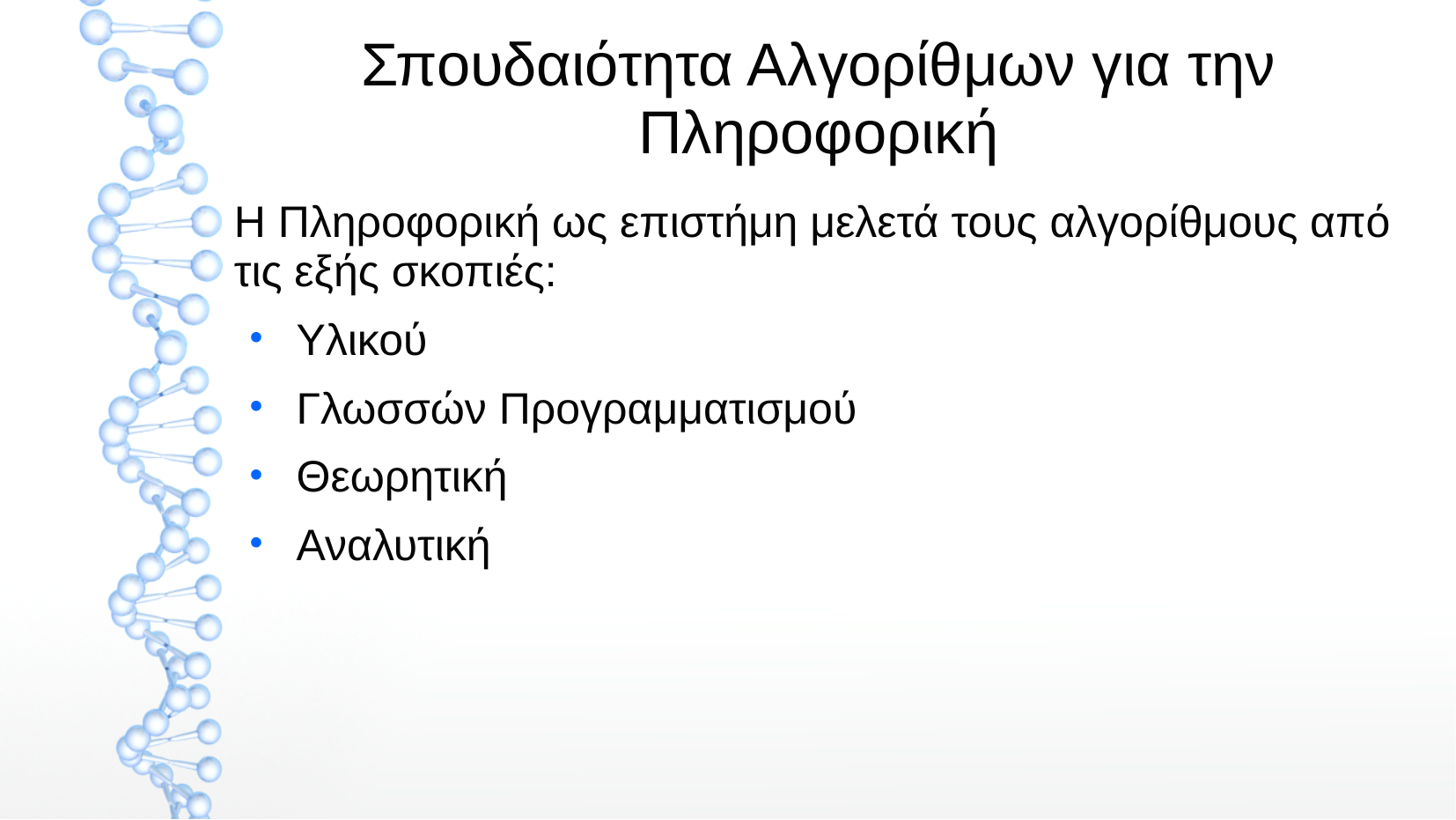

Σπουδαιότητα Αλγορίθμων για την Πληροφορική
Η Πληροφορική ως επιστήμη μελετά τους αλγορίθμους από τις εξής σκοπιές:
Υλικού
Γλωσσών Προγραμματισμού
Θεωρητική
Αναλυτική